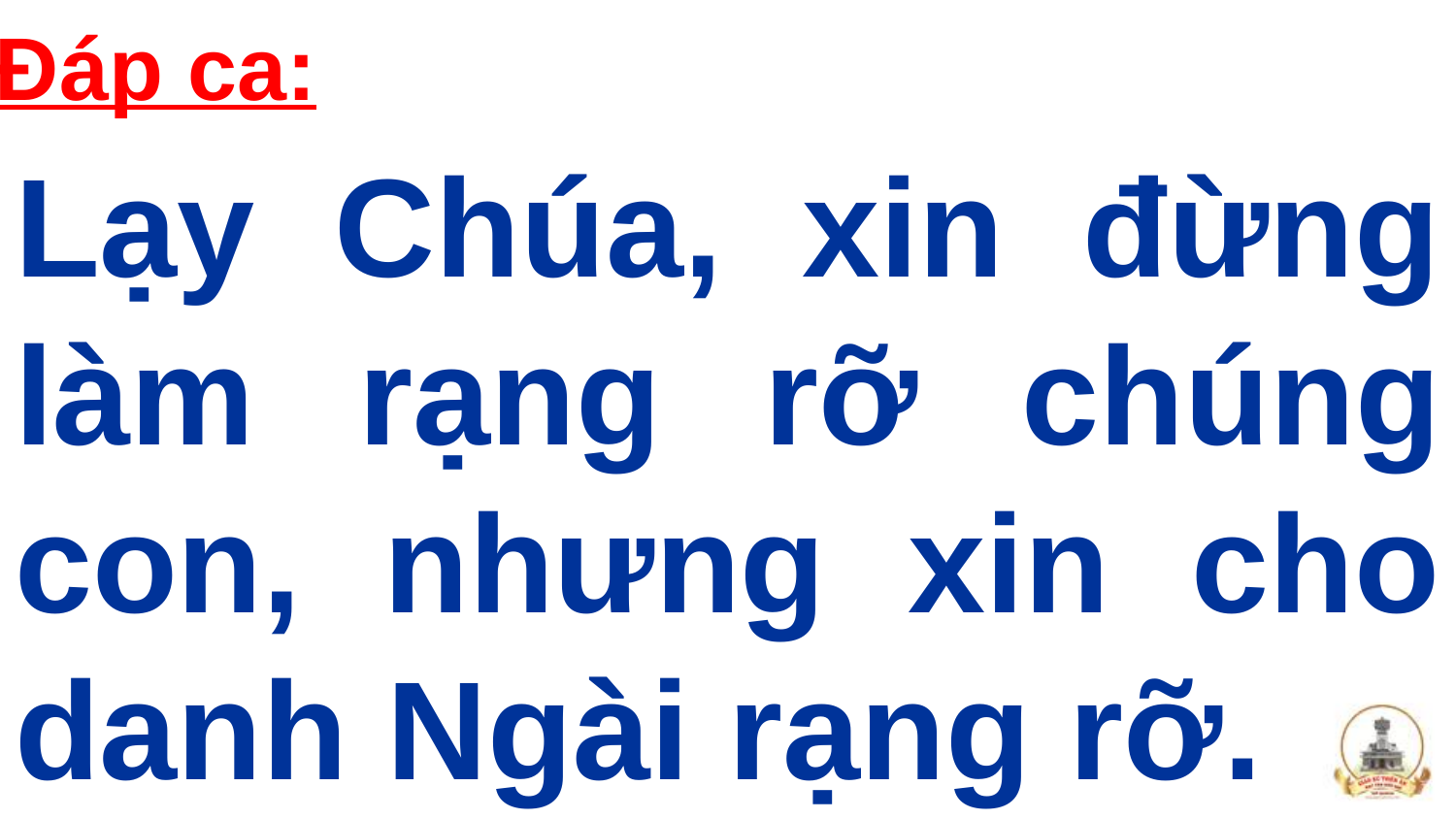

Đáp ca:
Lạy Chúa, xin đừng làm rạng rỡ chúng con, nhưng xin cho danh Ngài rạng rỡ.